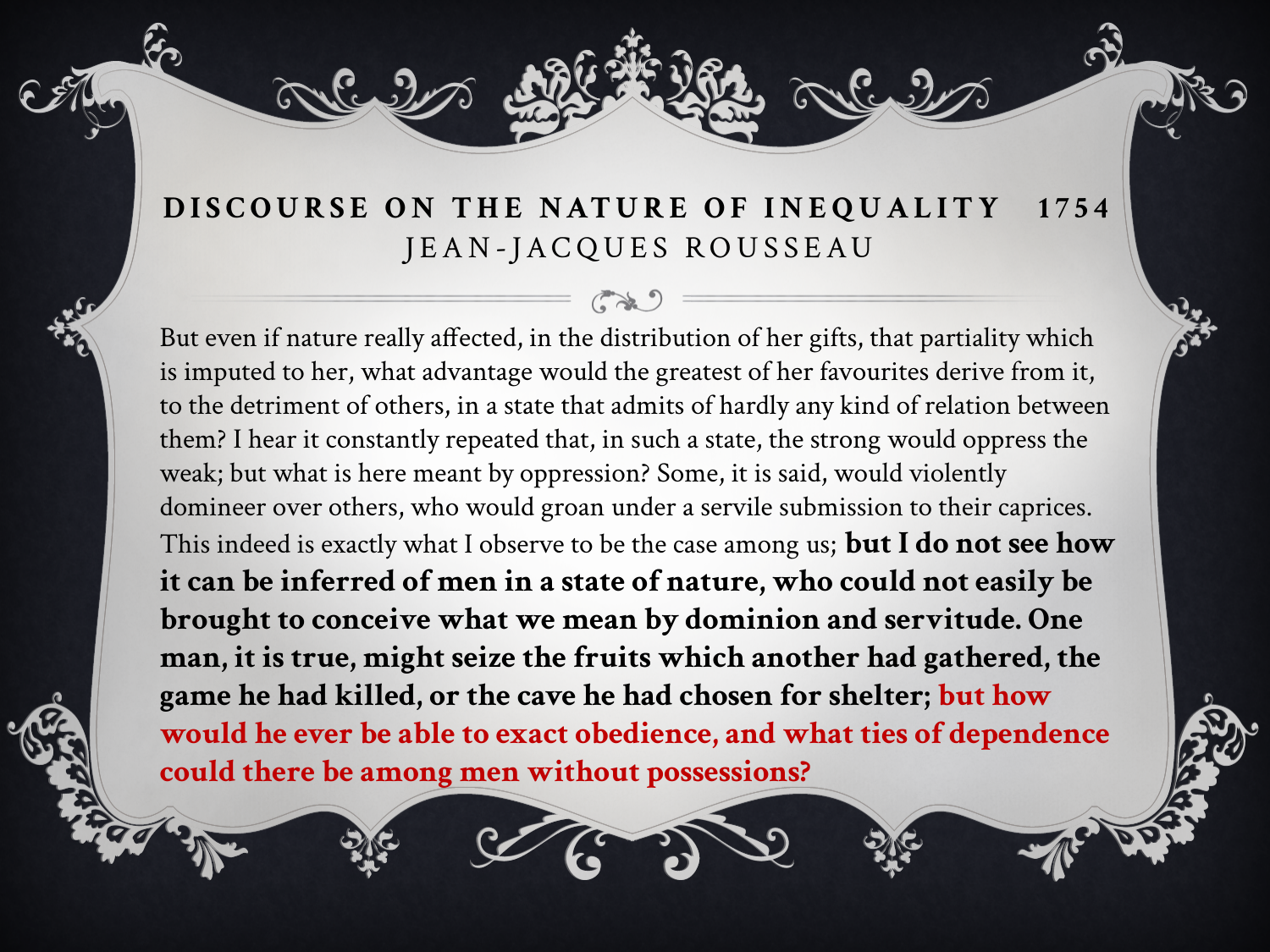

# discourse on the Nature of Inequality   1754 Jean-Jacques Rousseau
But even if nature really affected, in the distribution of her gifts, that partiality which is imputed to her, what advantage would the greatest of her favourites derive from it, to the detriment of others, in a state that admits of hardly any kind of relation between them? I hear it constantly repeated that, in such a state, the strong would oppress the weak; but what is here meant by oppression? Some, it is said, would violently domineer over others, who would groan under a servile submission to their caprices. This indeed is exactly what I observe to be the case among us; but I do not see how it can be inferred of men in a state of nature, who could not easily be brought to conceive what we mean by dominion and servitude. One man, it is true, might seize the fruits which another had gathered, the game he had killed, or the cave he had chosen for shelter; but how would he ever be able to exact obedience, and what ties of dependence could there be among men without possessions?